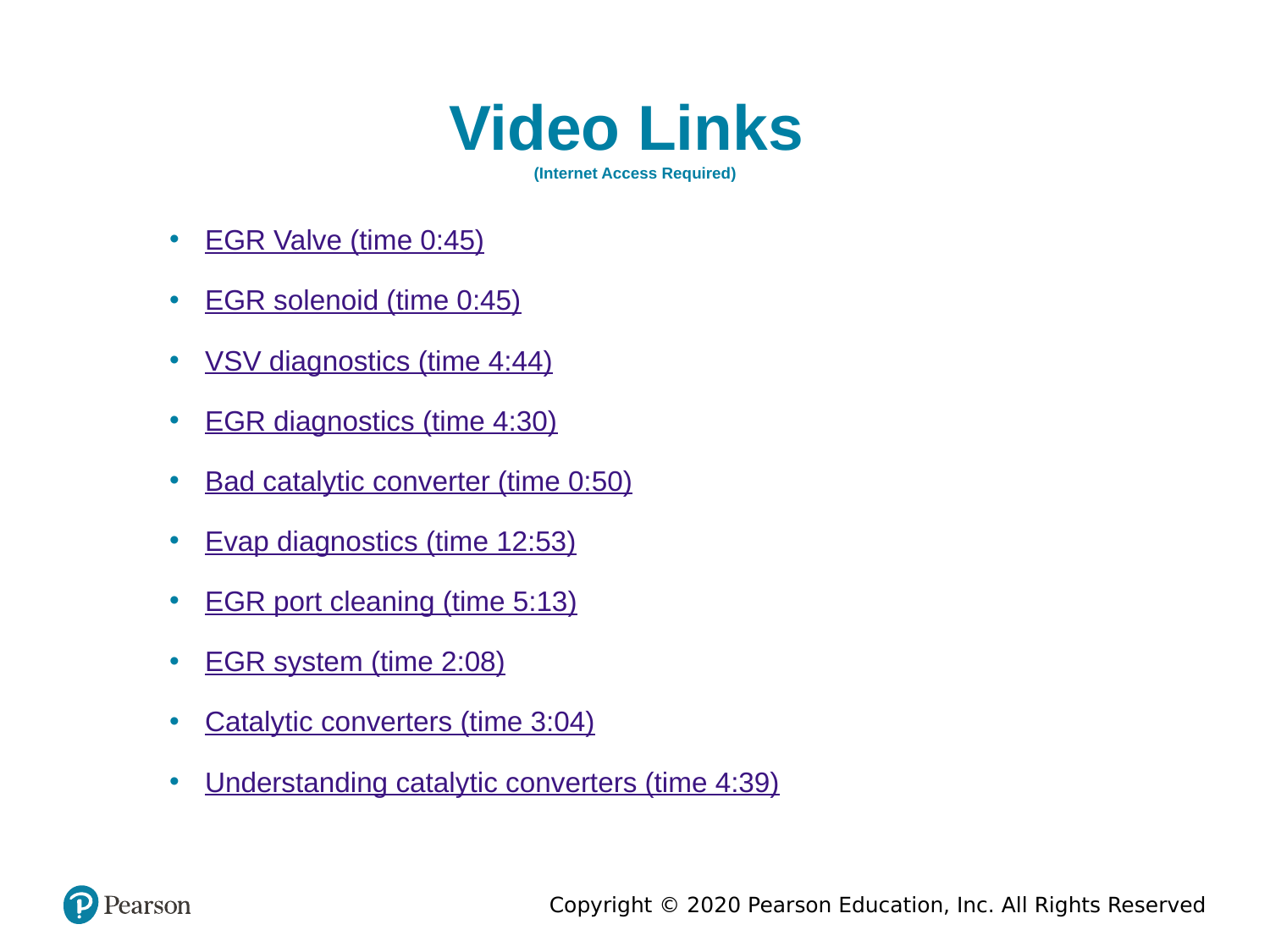

# Video Links (Internet Access Required)
EGR Valve (time 0:45)
EGR solenoid (time 0:45)
VSV diagnostics (time 4:44)
EGR diagnostics (time 4:30)
Bad catalytic converter (time 0:50)
Evap diagnostics (time 12:53)
EGR port cleaning (time 5:13)
EGR system (time 2:08)
Catalytic converters (time 3:04)
Understanding catalytic converters (time 4:39)